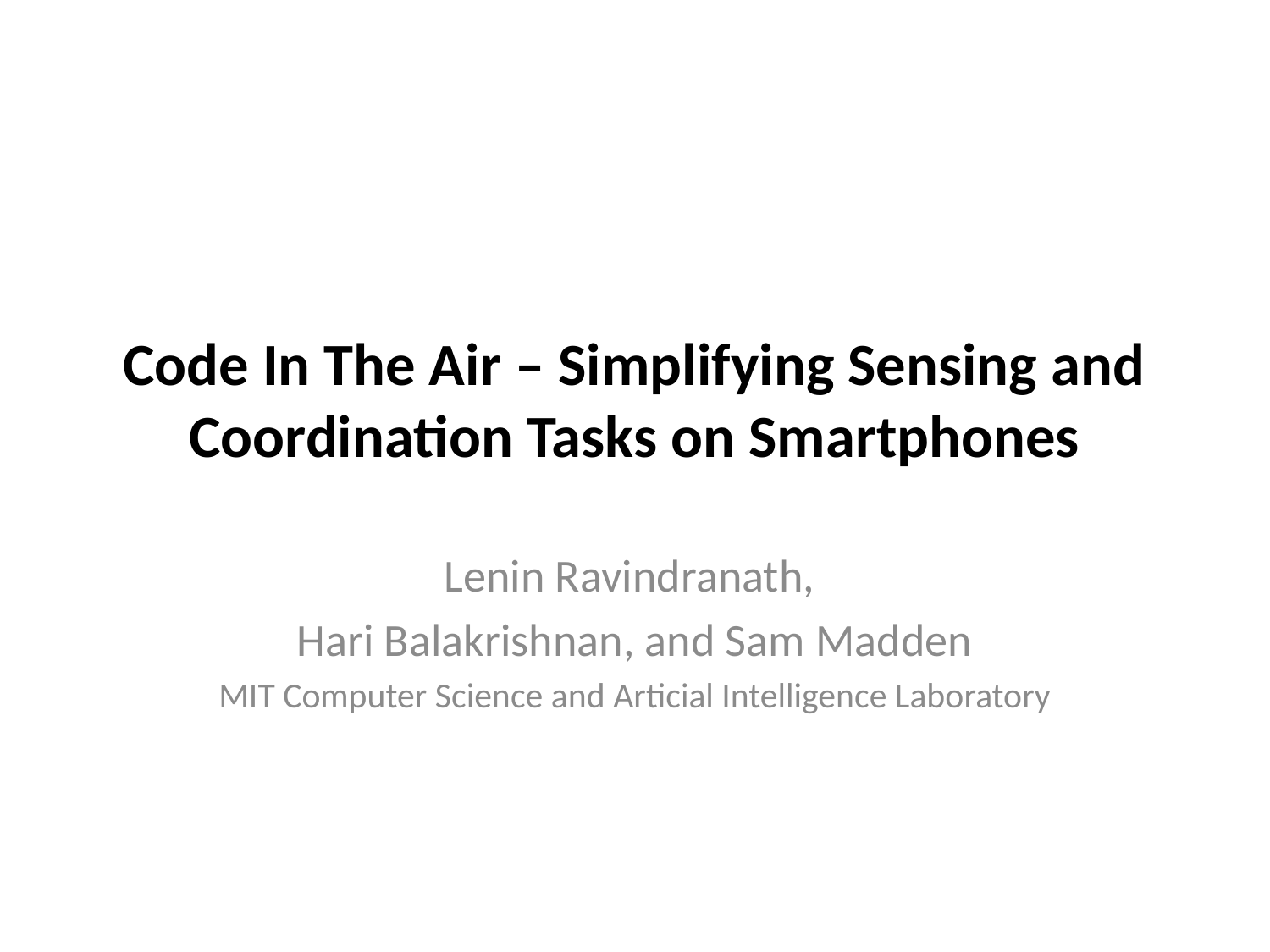

# Code In The Air – Simplifying Sensing and Coordination Tasks on Smartphones
Lenin Ravindranath,
Hari Balakrishnan, and Sam Madden
MIT Computer Science and Articial Intelligence Laboratory